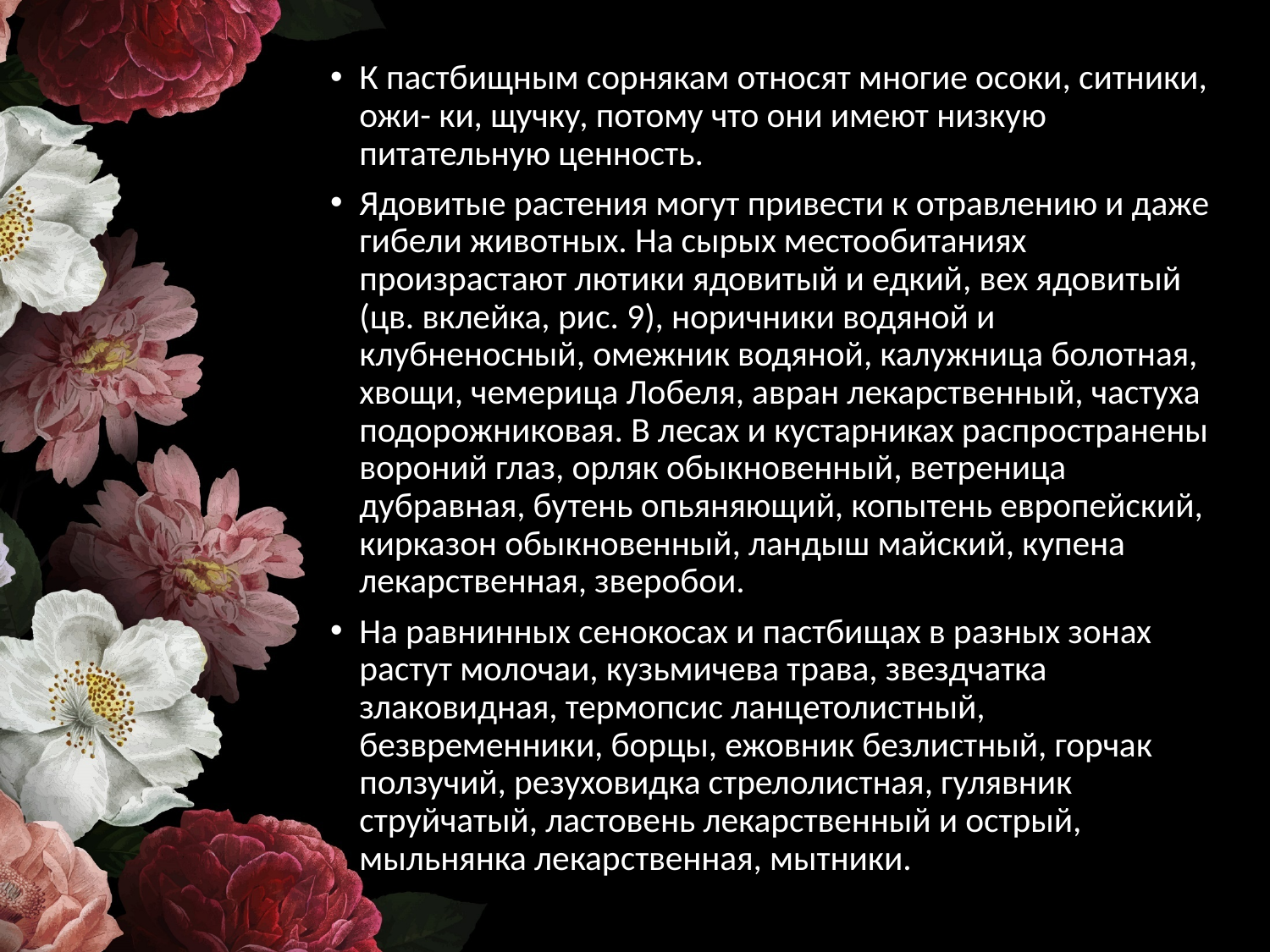

К пастбищным сорнякам относят многие осоки, ситники, ожи- ки, щучку, потому что они имеют низкую питательную ценность.
Ядовитые растения могут привести к отравлению и даже гибели животных. На сырых местообитаниях произрастают лютики ядовитый и едкий, вех ядовитый (цв. вклейка, рис. 9), норичники водяной и клубненосный, омежник водяной, калужница болотная, хвощи, чемерица Лобеля, авран лекарственный, частуха подорожниковая. В лесах и кустарниках распространены вороний глаз, орляк обыкновенный, ветреница дубравная, бутень опьяняющий, копытень европейский, кирказон обыкновенный, ландыш майский, купена лекарственная, зверобои.
На равнинных сенокосах и пастбищах в разных зонах растут молочаи, кузьмичева трава, звездчатка злаковидная, термопсис ланцетолистный, безвременники, борцы, ежовник безлистный, горчак ползучий, резуховидка стрелолистная, гулявник струйчатый, ластовень лекарственный и острый, мыльнянка лекарственная, мытники.